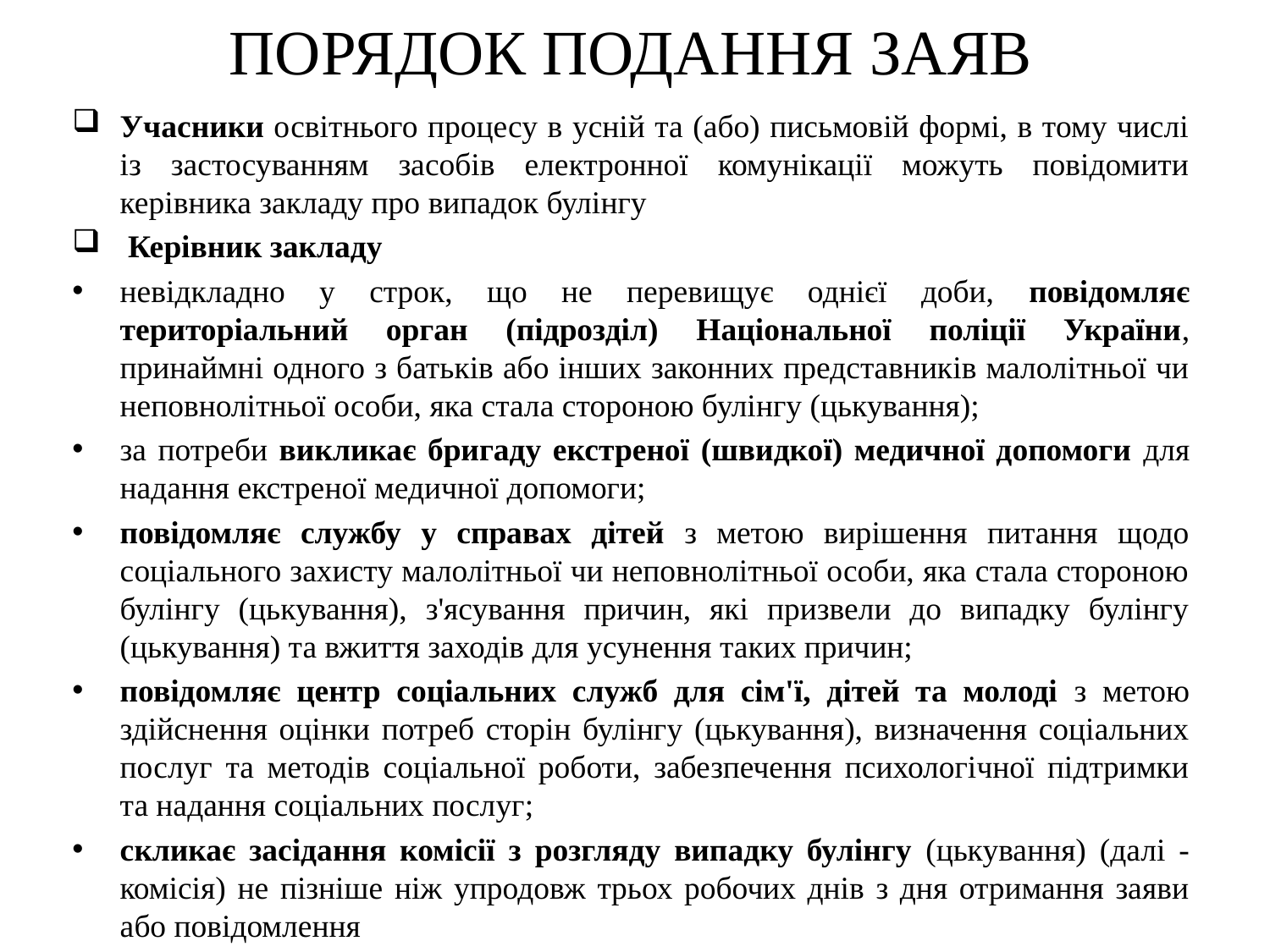

# ПОРЯДОК ПОДАННЯ ЗАЯВ
Учасники освітнього процесу в усній та (або) письмовій формі, в тому числі із застосуванням засобів електронної комунікації можуть повідомити керівника закладу про випадок булінгу
 Керівник закладу
невідкладно у строк, що не перевищує однієї доби, повідомляє територіальний орган (підрозділ) Національної поліції України, принаймні одного з батьків або інших законних представників малолітньої чи неповнолітньої особи, яка стала стороною булінгу (цькування);
за потреби викликає бригаду екстреної (швидкої) медичної допомоги для надання екстреної медичної допомоги;
повідомляє службу у справах дітей з метою вирішення питання щодо соціального захисту малолітньої чи неповнолітньої особи, яка стала стороною булінгу (цькування), з'ясування причин, які призвели до випадку булінгу (цькування) та вжиття заходів для усунення таких причин;
повідомляє центр соціальних служб для сім'ї, дітей та молоді з метою здійснення оцінки потреб сторін булінгу (цькування), визначення соціальних послуг та методів соціальної роботи, забезпечення психологічної підтримки та надання соціальних послуг;
скликає засідання комісії з розгляду випадку булінгу (цькування) (далі - комісія) не пізніше ніж упродовж трьох робочих днів з дня отримання заяви або повідомлення